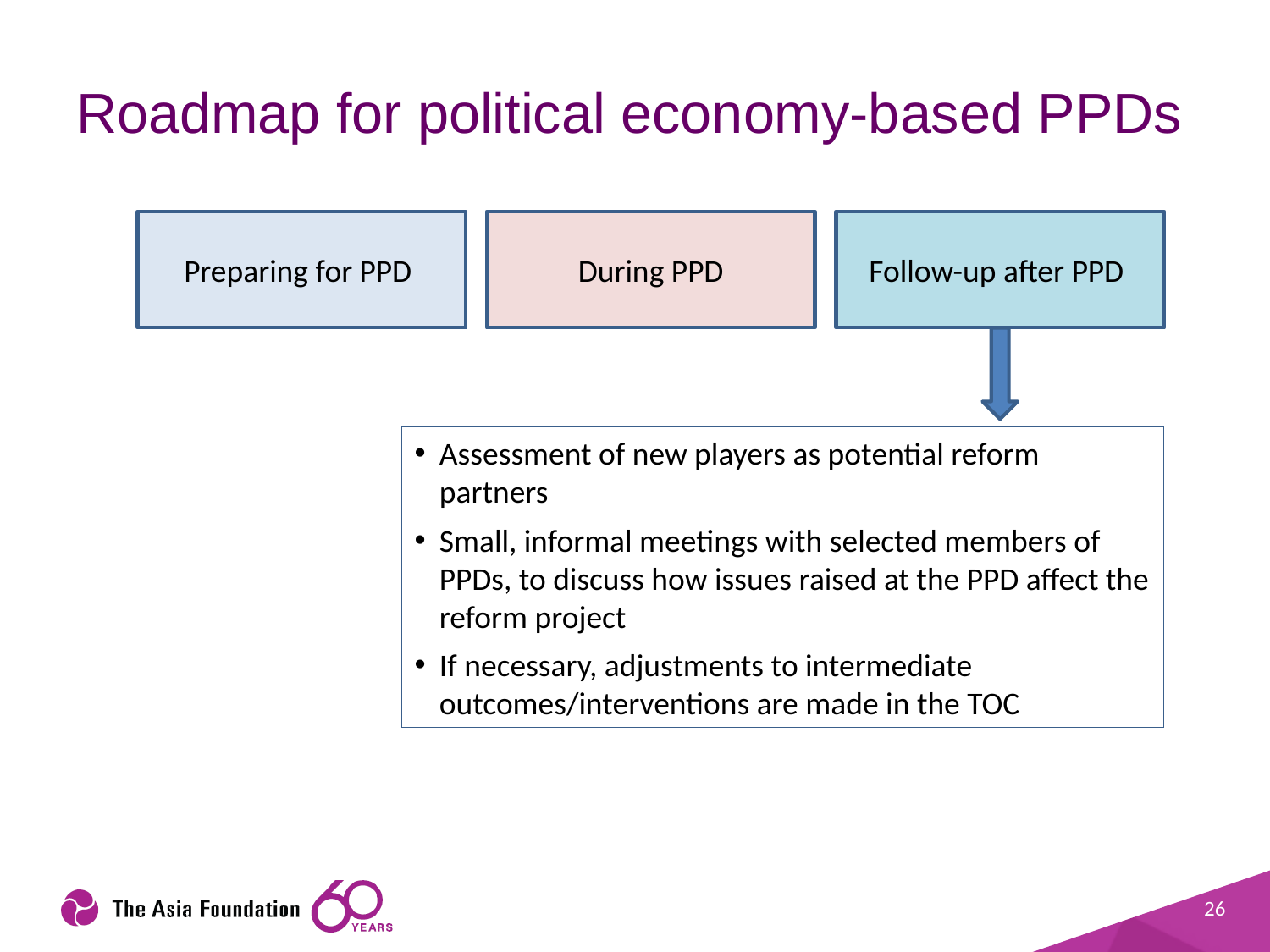

# Roadmap for political economy-based PPDs
Preparing for PPD
During PPD
Follow-up after PPD

Assessment of new players as potential reform partners
Small, informal meetings with selected members of PPDs, to discuss how issues raised at the PPD affect the reform project
If necessary, adjustments to intermediate outcomes/interventions are made in the TOC
26